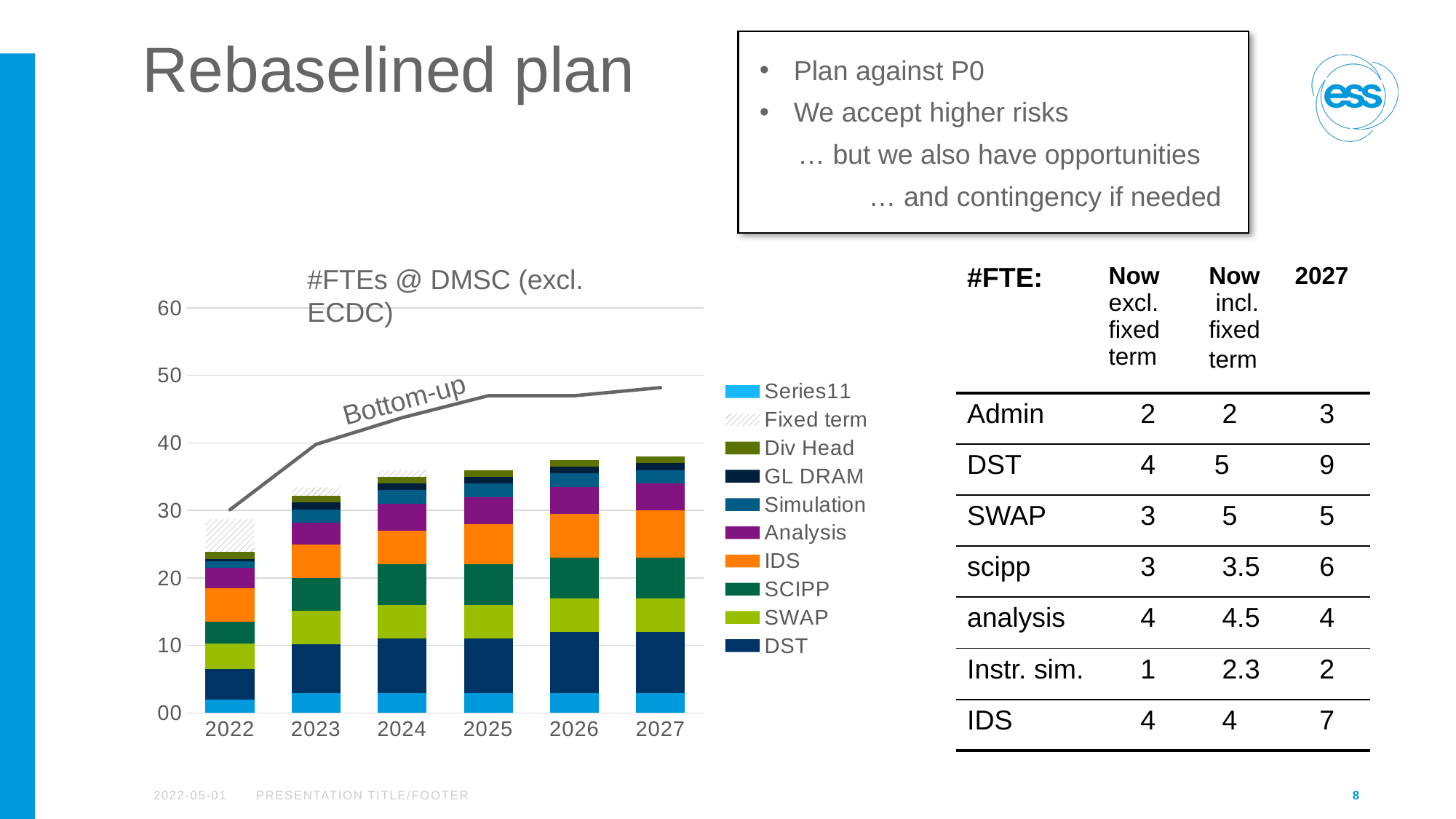

# Rebaselined plan
Plan against P0
We accept higher risks
     … but we also have opportunities
… and contingency if needed
| #FTE: | Now excl. fixed term | Now incl. fixed term | 2027 |
| --- | --- | --- | --- |
| Admin | 2 | 2.5 | 3 |
| DST | 4 | 5.5 | 9 |
| SWAP | 3 | 5.5 | 5 |
| scipp | 3 | 3.5 | 6 |
| analysis | 4 | 4.5 | 4 |
| Instr. sim. | 1 | 2.3 | 2 |
| IDS | 4 | 4.3 | 7 |
#FTEs @ DMSC (excl. ECDC)

### Chart

| Category | Admin | DST | SWAP | SCIPP | IDS | Analysis | Simulation | GL DRAM | Div Head | Fixed term |  | Bottom-up |
|---|---|---|---|---|---|---|---|---|---|---|---|---|
| 2022 | 2.0 | 4.5 | 3.8333333333333335 | 3.1666666666666665 | 5.0 | 3.0 | 1.0 | 0.3333333333333333 | 1.0 | 4.863333333333333 | None | 30.1 |
| 2023 | 3.0 | 7.166666666666667 | 5.0 | 4.833333333333333 | 5.0 | 3.1666666666666665 | 2.0 | 1.0 | 1.0 | 1.25 | None | 39.8 |
| 2024 | 3.0 | 8.0 | 5.0 | 6.0 | 5.0 | 4.0 | 2.0 | 1.0 | 1.0 | 1.0 | None | 43.75 |
| 2025 | 3.0 | 8.0 | 5.0 | 6.0 | 6.0 | 4.0 | 2.0 | 1.0 | 1.0 | 0.0 | None | 47.0 |
| 2026 | 3.0 | 9.0 | 5.0 | 6.0 | 6.5 | 4.0 | 2.0 | 1.0 | 1.0 | 0.0 | None | 47.0 |
| 2027 | 3.0 | 9.0 | 5.0 | 6.0 | 7.0 | 4.0 | 2.0 | 1.0 | 1.0 | 0.0 | None | 48.2 |
Bottom-up
2022-05-01
PRESENTATION TITLE/FOOTER
8